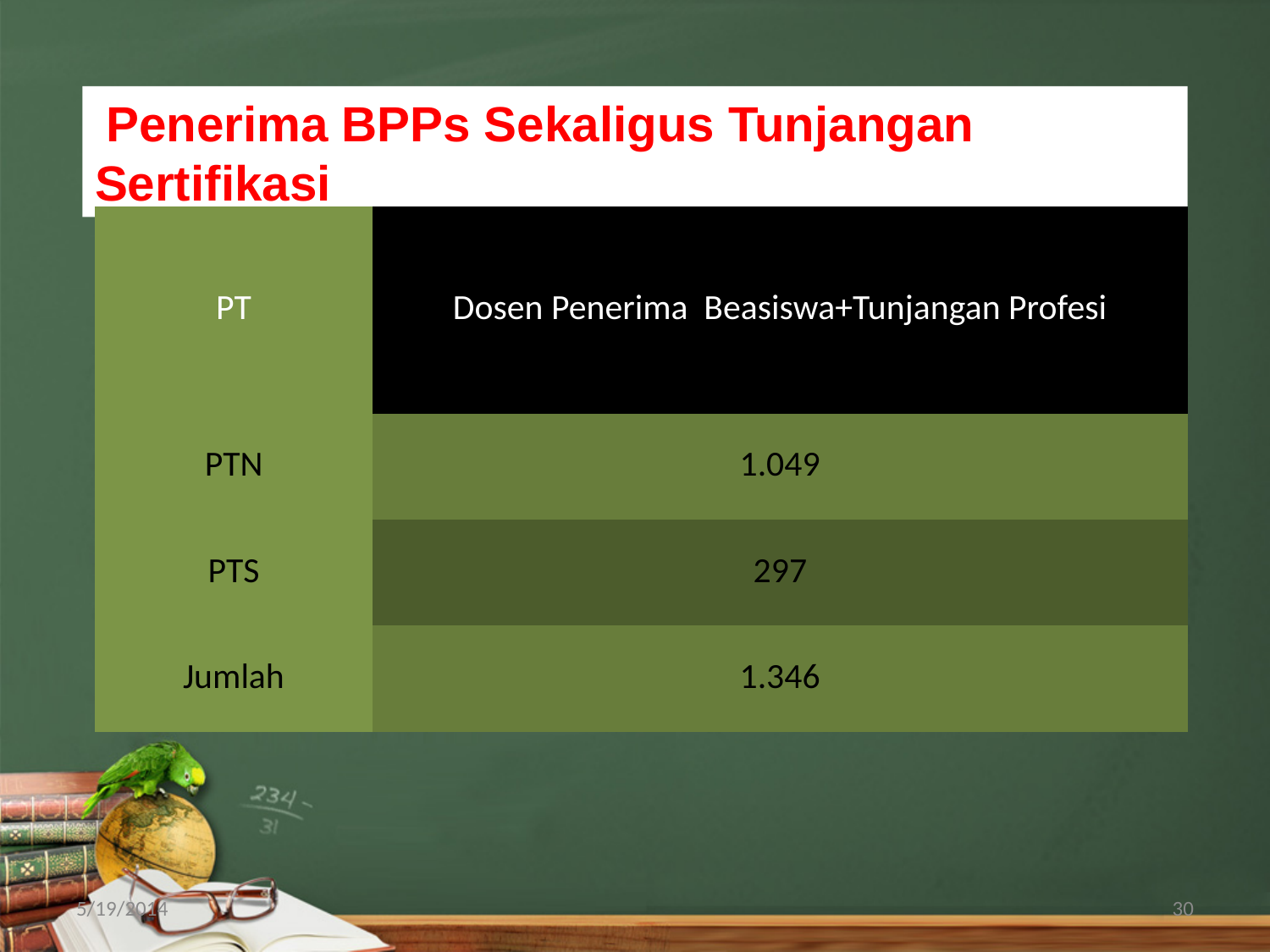

Penerima BPPs Sekaligus Tunjangan Sertifikasi
| PT | Dosen Penerima Beasiswa+Tunjangan Profesi |
| --- | --- |
| PTN | 1.049 |
| PTS | 297 |
| Jumlah | 1.346 |

5/19/2014
30